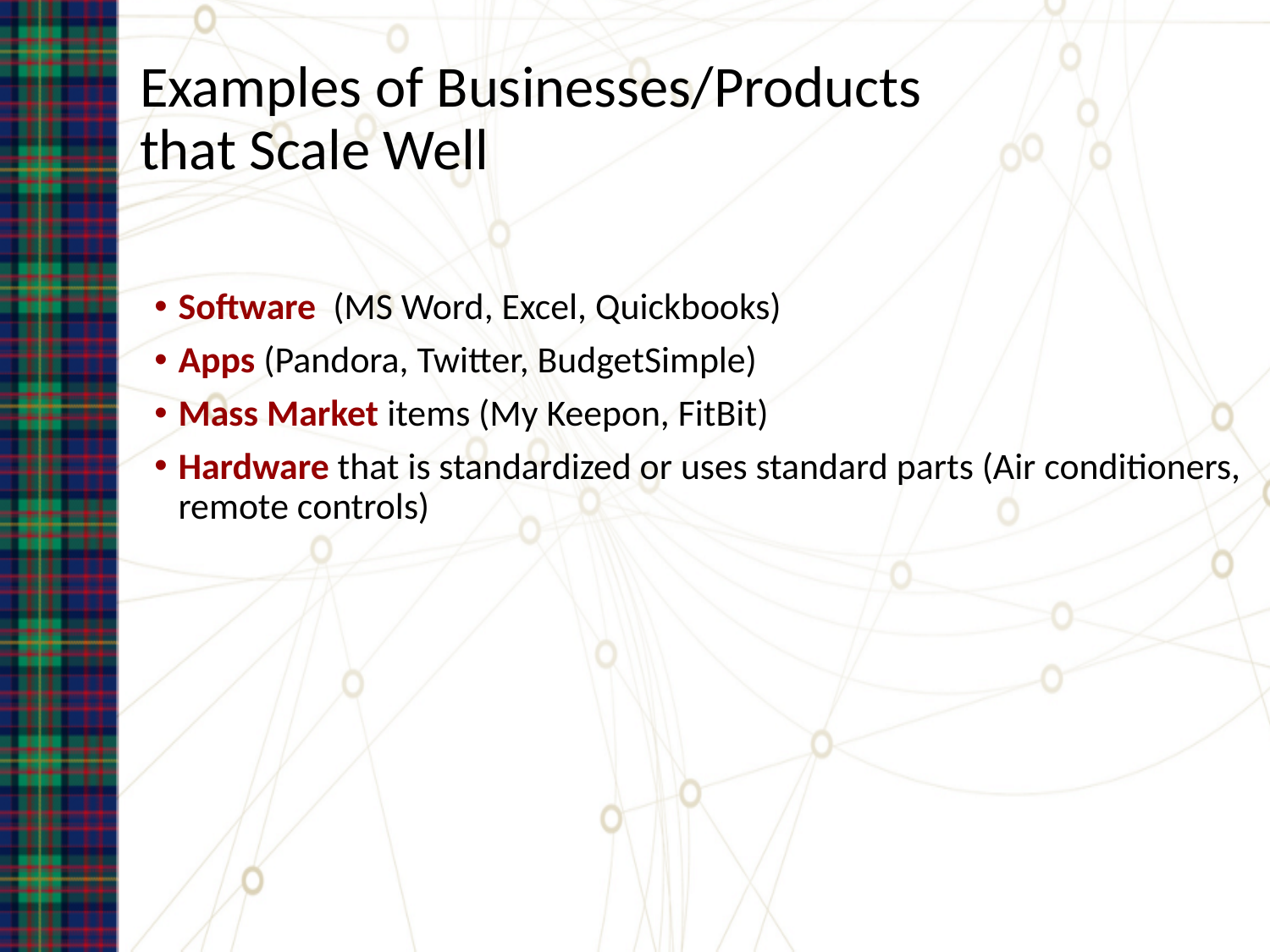

# Examples of Businesses/Products that Scale Well

Software  (MS Word, Excel, Quickbooks)
Apps (Pandora, Twitter, BudgetSimple)
Mass Market items (My Keepon, FitBit)
Hardware that is standardized or uses standard parts (Air conditioners, remote controls)